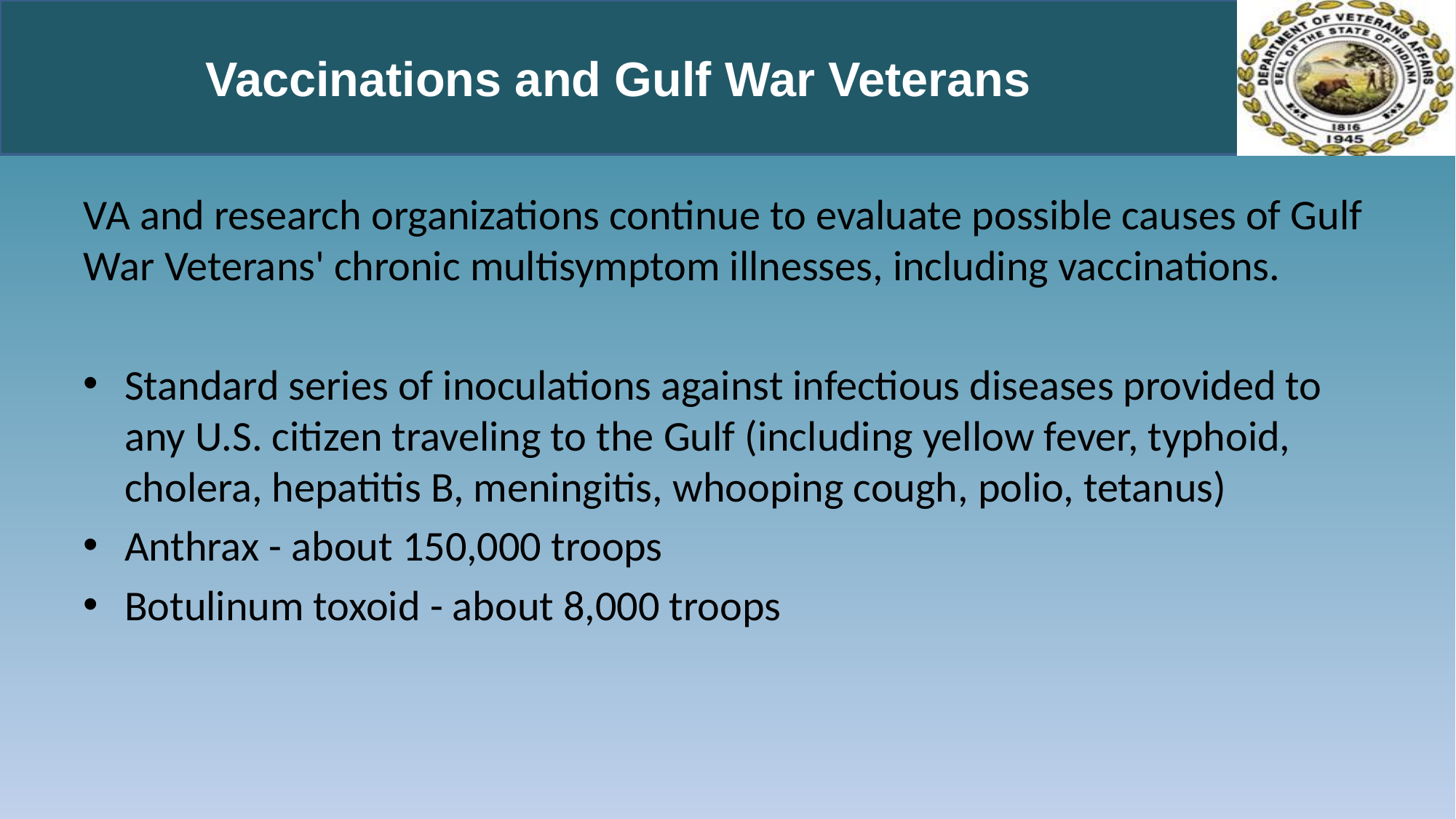

# Vaccinations and Gulf War Veterans
VA and research organizations continue to evaluate possible causes of Gulf War Veterans' chronic multisymptom illnesses, including vaccinations.

Standard series of inoculations against infectious diseases provided to any U.S. citizen traveling to the Gulf (including yellow fever, typhoid, cholera, hepatitis B, meningitis, whooping cough, polio, tetanus)
Anthrax - about 150,000 troops
Botulinum toxoid - about 8,000 troops